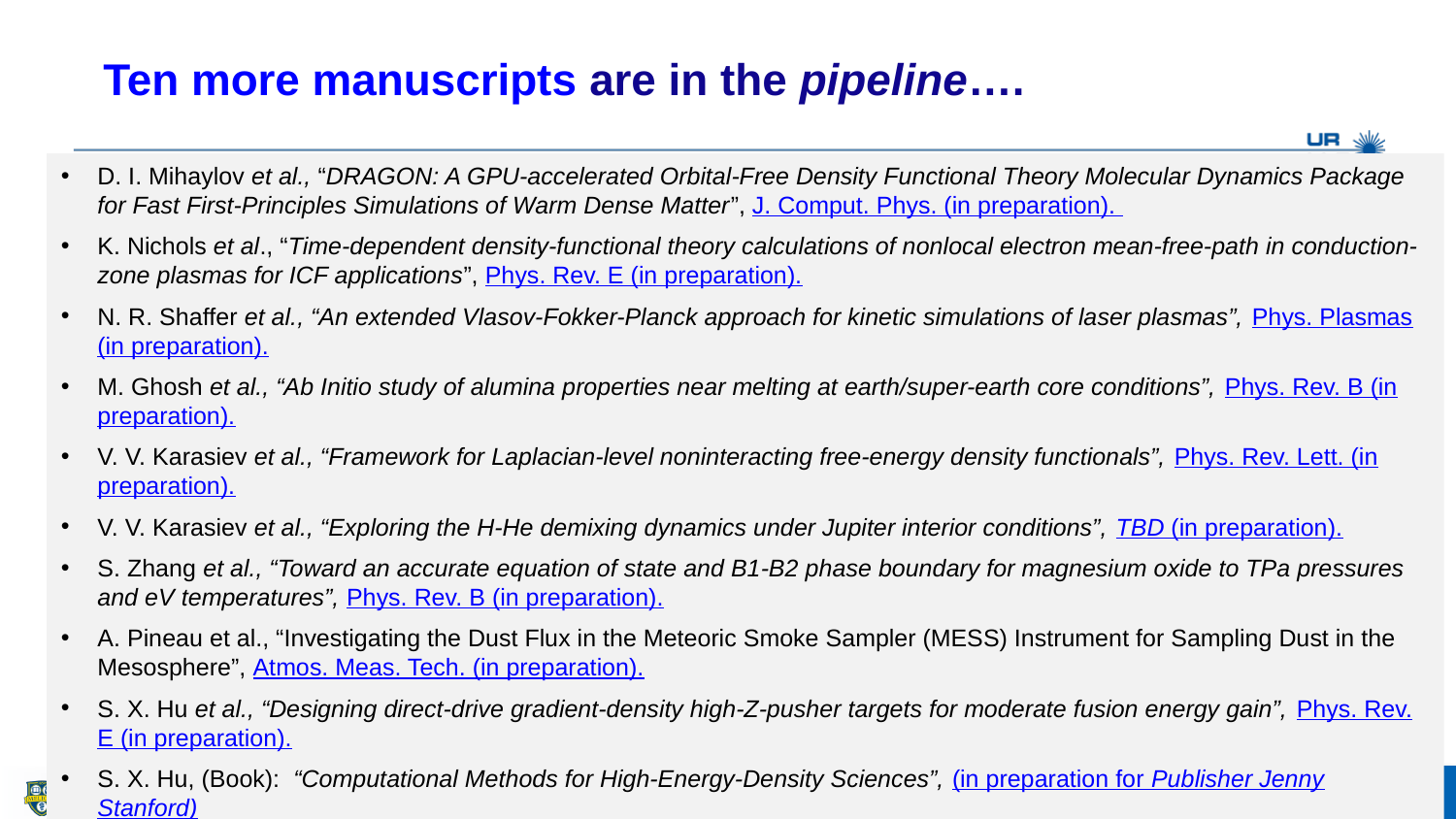

Ten more manuscripts are in the pipeline….
D. I. Mihaylov et al., “DRAGON: A GPU-accelerated Orbital-Free Density Functional Theory Molecular Dynamics Package for Fast First-Principles Simulations of Warm Dense Matter”, J. Comput. Phys. (in preparation).

K. Nichols et al., “Time-dependent density-functional theory calculations of nonlocal electron mean-free-path in conduction-zone plasmas for ICF applications”, Phys. Rev. E (in preparation).

N. R. Shaffer et al., “An extended Vlasov-Fokker-Planck approach for kinetic simulations of laser plasmas”, Phys. Plasmas (in preparation).

M. Ghosh et al., “Ab Initio study of alumina properties near melting at earth/super-earth core conditions”, Phys. Rev. B (in preparation).

V. V. Karasiev et al., “Framework for Laplacian-level noninteracting free-energy density functionals”, Phys. Rev. Lett. (in preparation).

V. V. Karasiev et al., “Exploring the H-He demixing dynamics under Jupiter interior conditions”, TBD (in preparation).

S. Zhang et al., “Toward an accurate equation of state and B1-B2 phase boundary for magnesium oxide to TPa pressures and eV temperatures”, Phys. Rev. B (in preparation).

A. Pineau et al., “Investigating the Dust Flux in the Meteoric Smoke Sampler (MESS) Instrument for Sampling Dust in the Mesosphere”, Atmos. Meas. Tech. (in preparation).

S. X. Hu et al., “Designing direct-drive gradient-density high-Z-pusher targets for moderate fusion energy gain”, Phys. Rev. E (in preparation).

S. X. Hu, (Book):  “Computational Methods for High-Energy-Density Sciences”, (in preparation for Publisher Jenny Stanford)